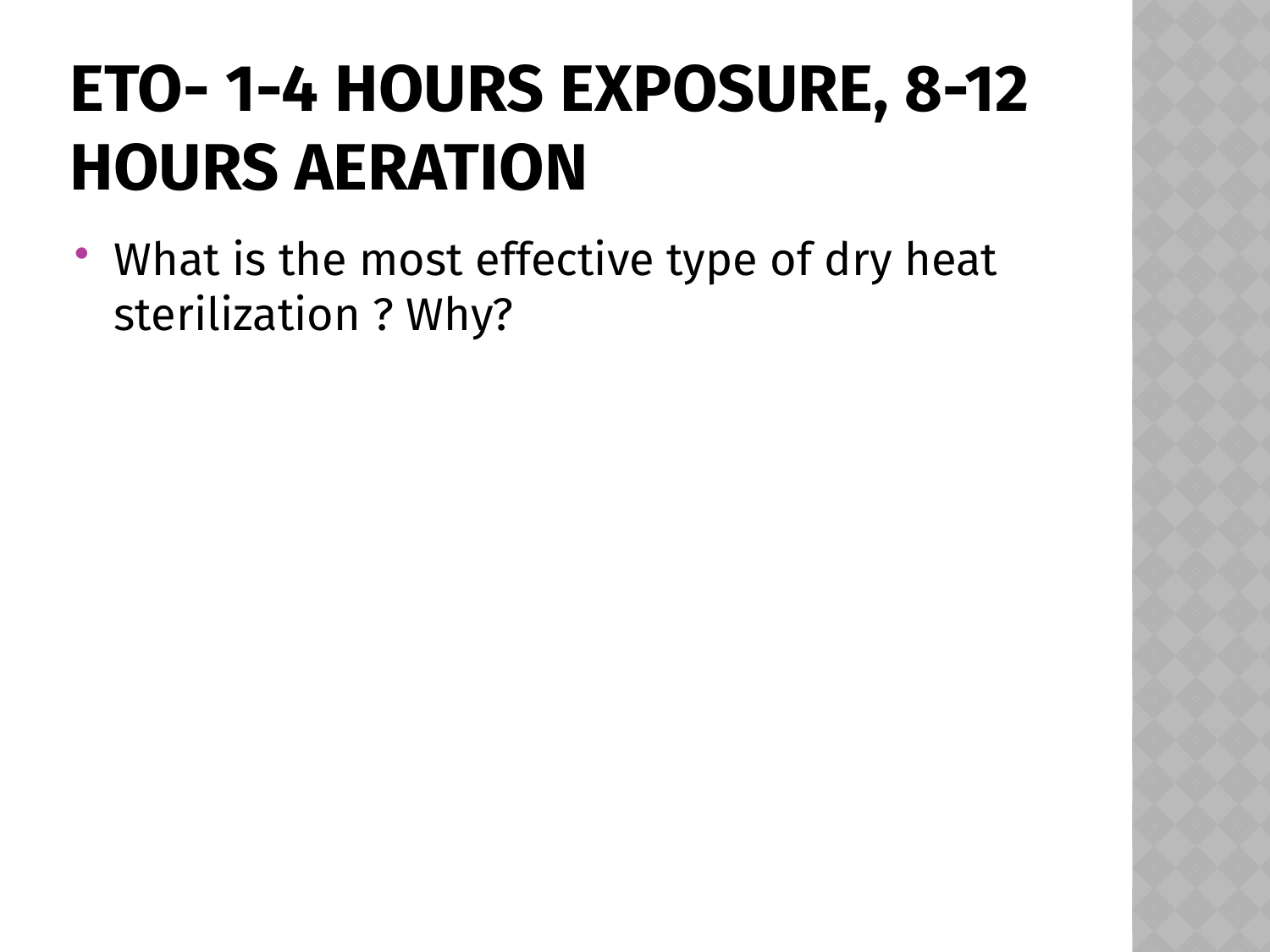

# Eto- 1-4 hours exposure, 8-12 hours aeration
What is the most effective type of dry heat sterilization ? Why?